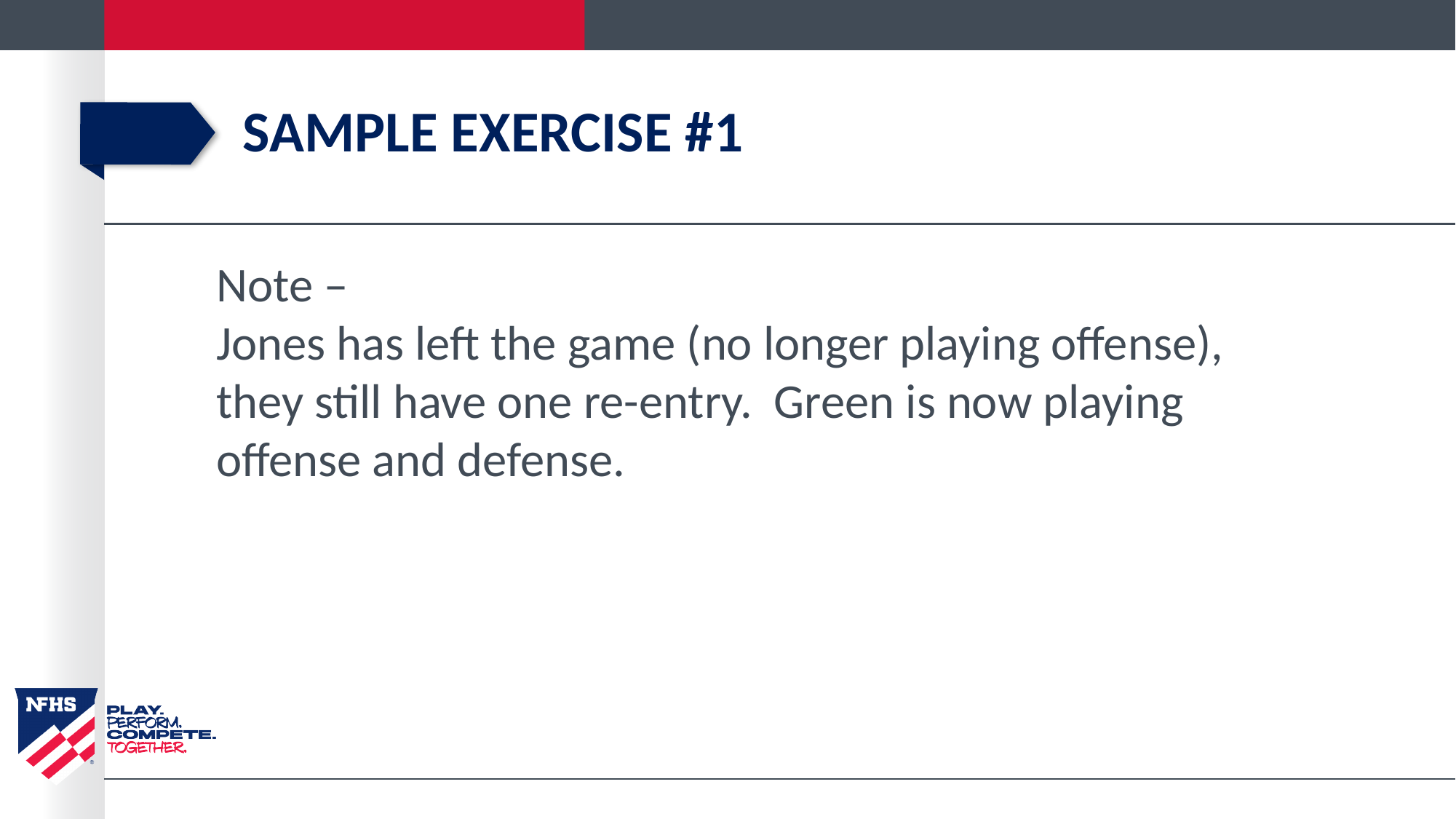

# Sample exercise #1
Note –
Jones has left the game (no longer playing offense), they still have one re-entry.  Green is now playing offense and defense.